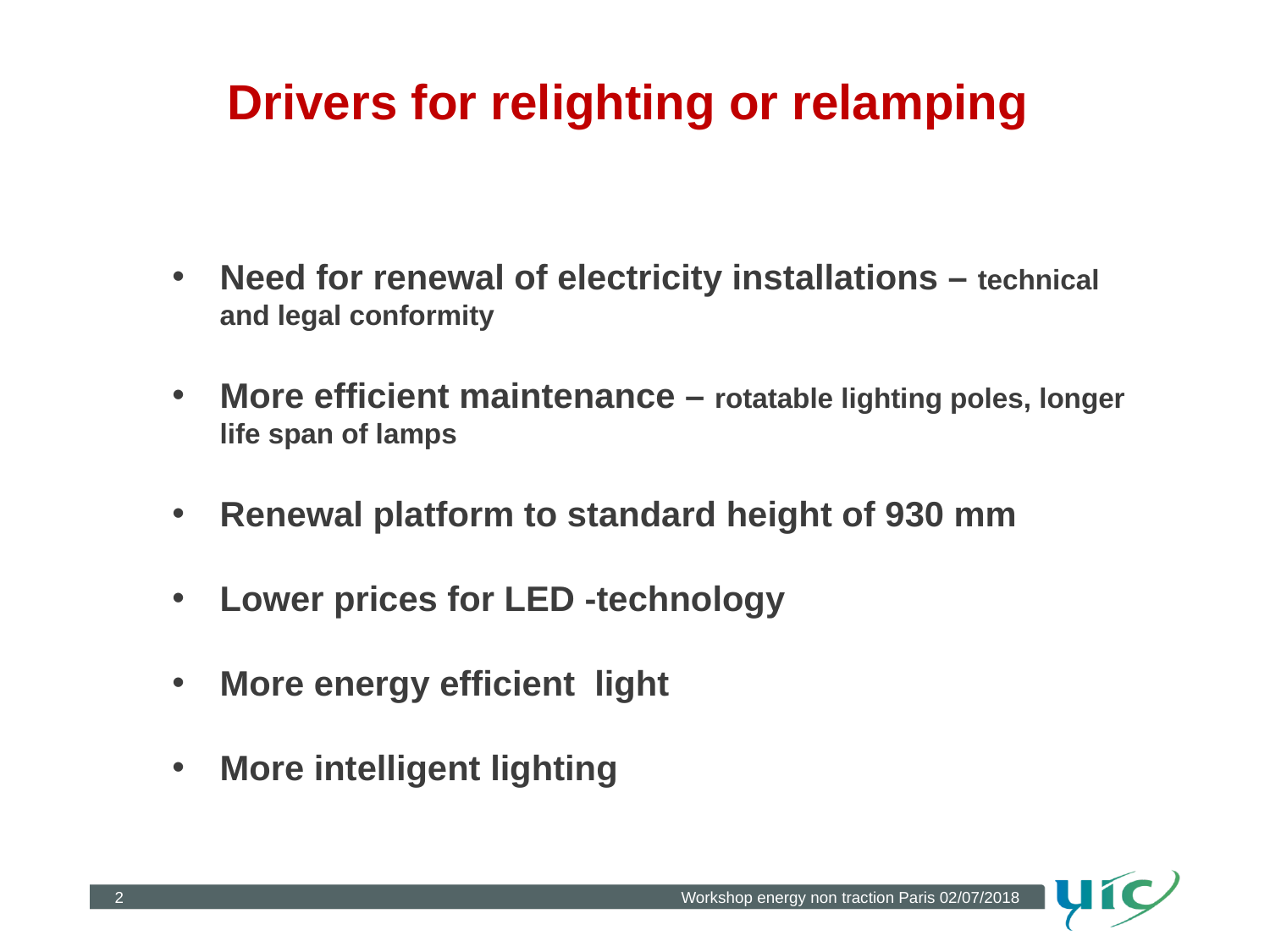

Drivers for relighting or relamping

Need for renewal of electricity installations – technical and legal conformity

More efficient maintenance – rotatable lighting poles, longer life span of lamps

Renewal platform to standard height of 930 mm

Lower prices for LED -technology

More energy efficient  light

More intelligent lighting

2
Workshop energy non traction Paris 02/07/2018